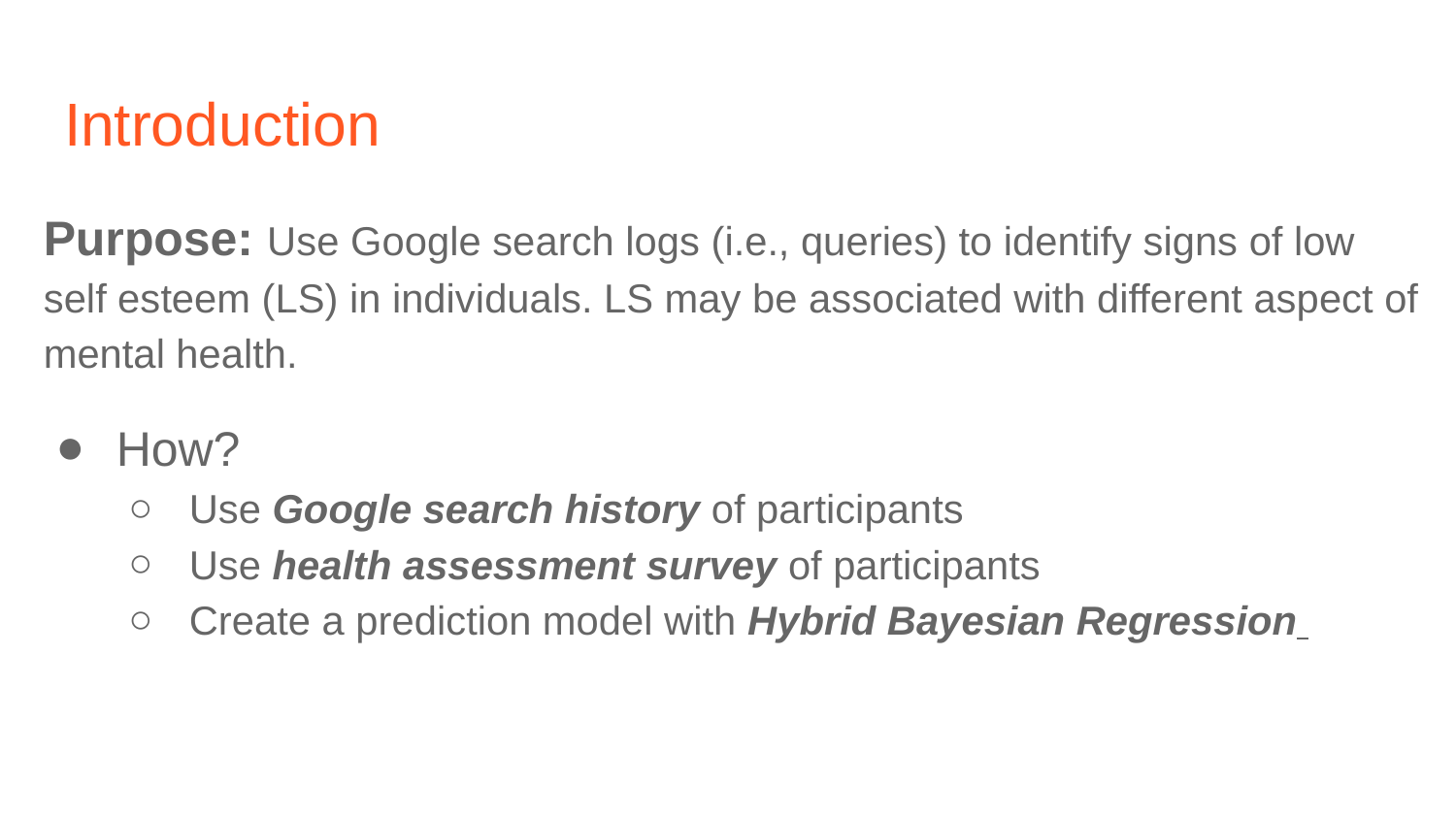

# Introduction
Purpose: Use Google search logs (i.e., queries) to identify signs of low self esteem (LS) in individuals. LS may be associated with different aspect of mental health.
How?
Use Google search history of participants
Use health assessment survey of participants
Create a prediction model with Hybrid Bayesian Regression